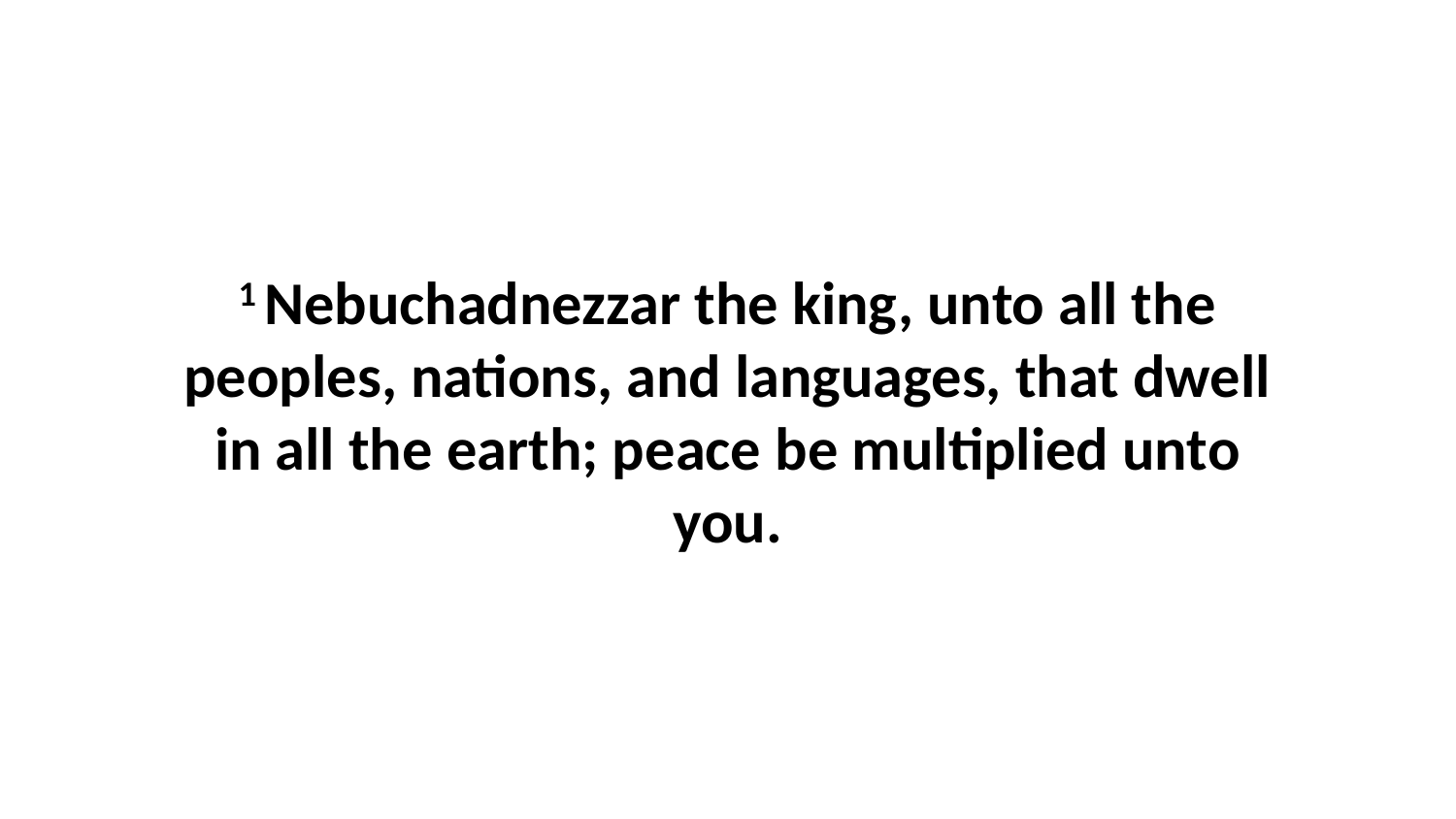

1 Nebuchadnezzar the king, unto all the peoples, nations, and languages, that dwell in all the earth; peace be multiplied unto you.